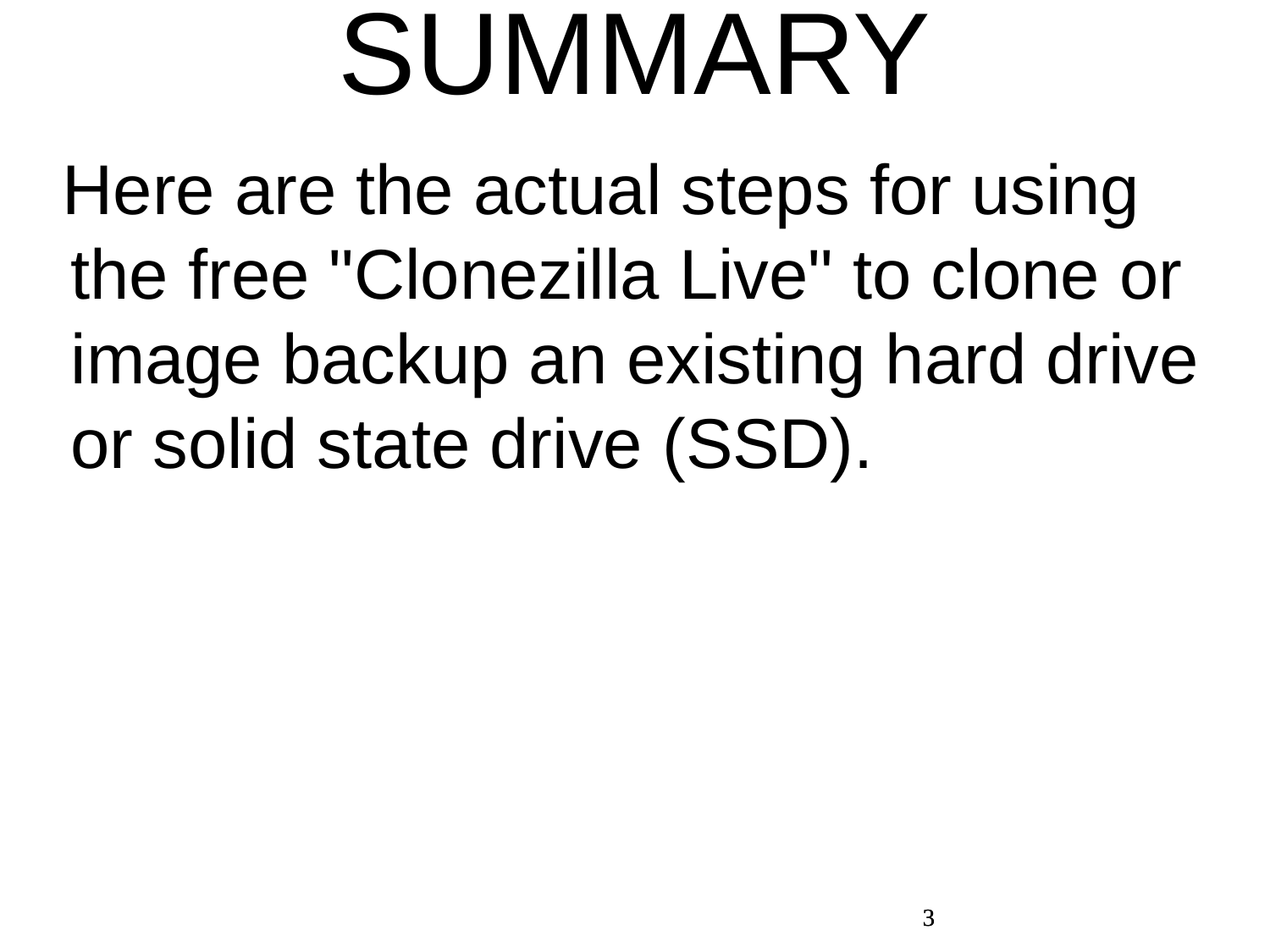

SUMMARY
  Here are the actual steps for using the free "Clonezilla Live" to clone or image backup an existing hard drive or solid state drive (SSD).
3
3